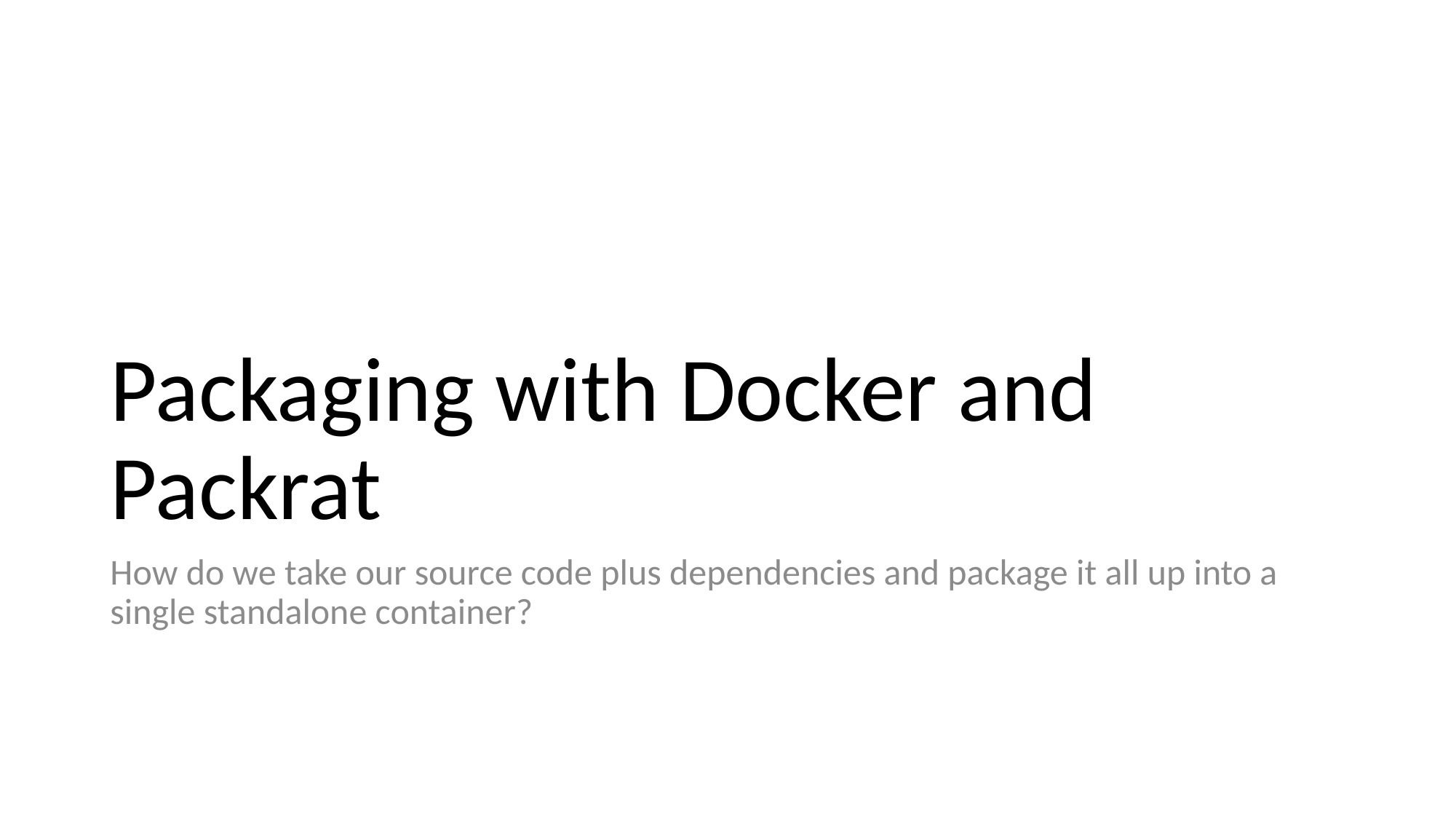

# Packaging with Docker and Packrat
How do we take our source code plus dependencies and package it all up into a single standalone container?